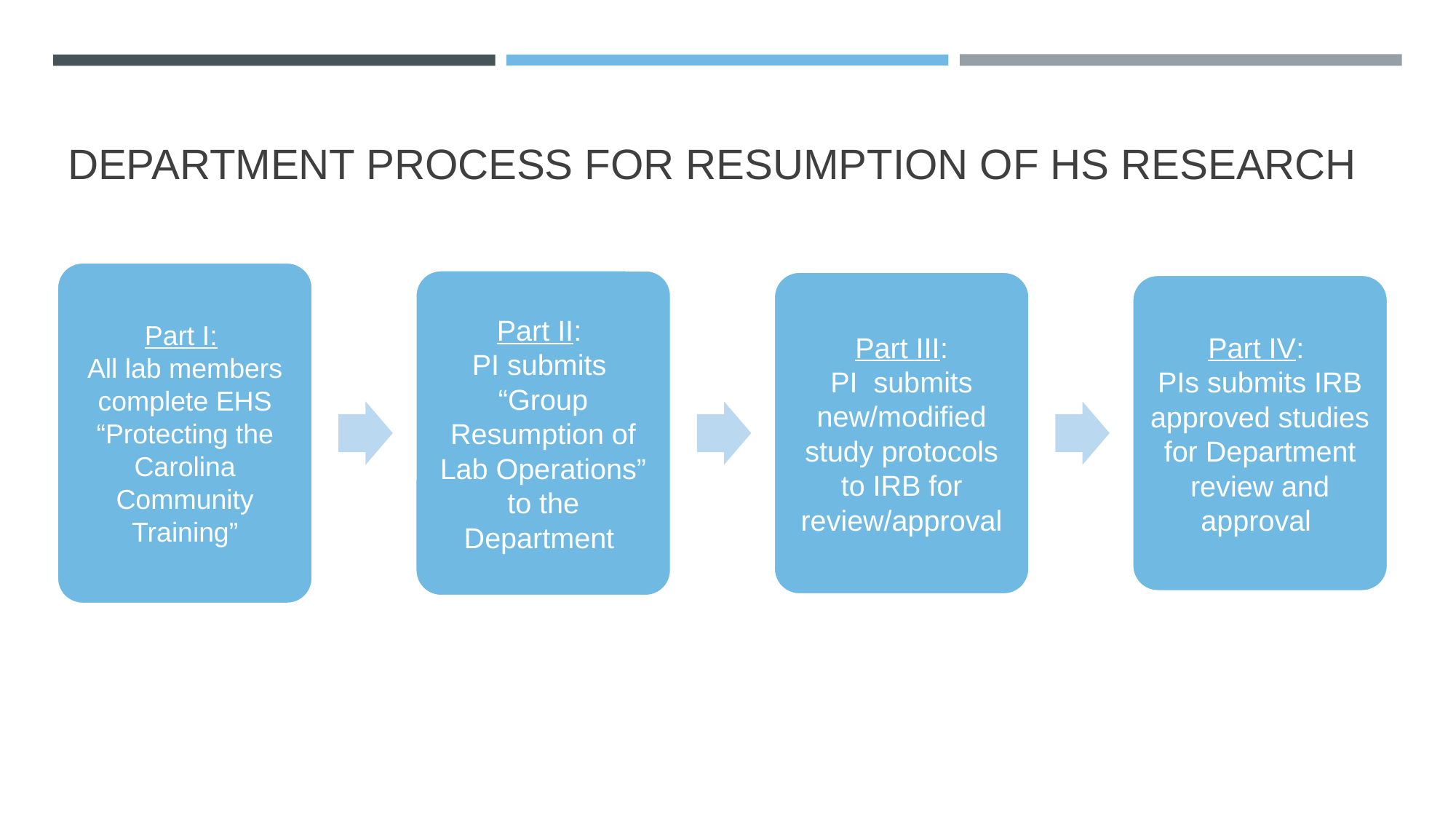

# DEPARTMENT PROCESS FOR RESUMPTION OF HS RESEARCH

Part I:
All lab members complete EHS “Protecting the Carolina Community Training”

Part II:
PI submits  “Group Resumption of Lab Operations” to the Department
Part III:
PI  submits new/modified study protocols to IRB for review/approval
Part IV:
PIs submits IRB approved studies for Department review and approval